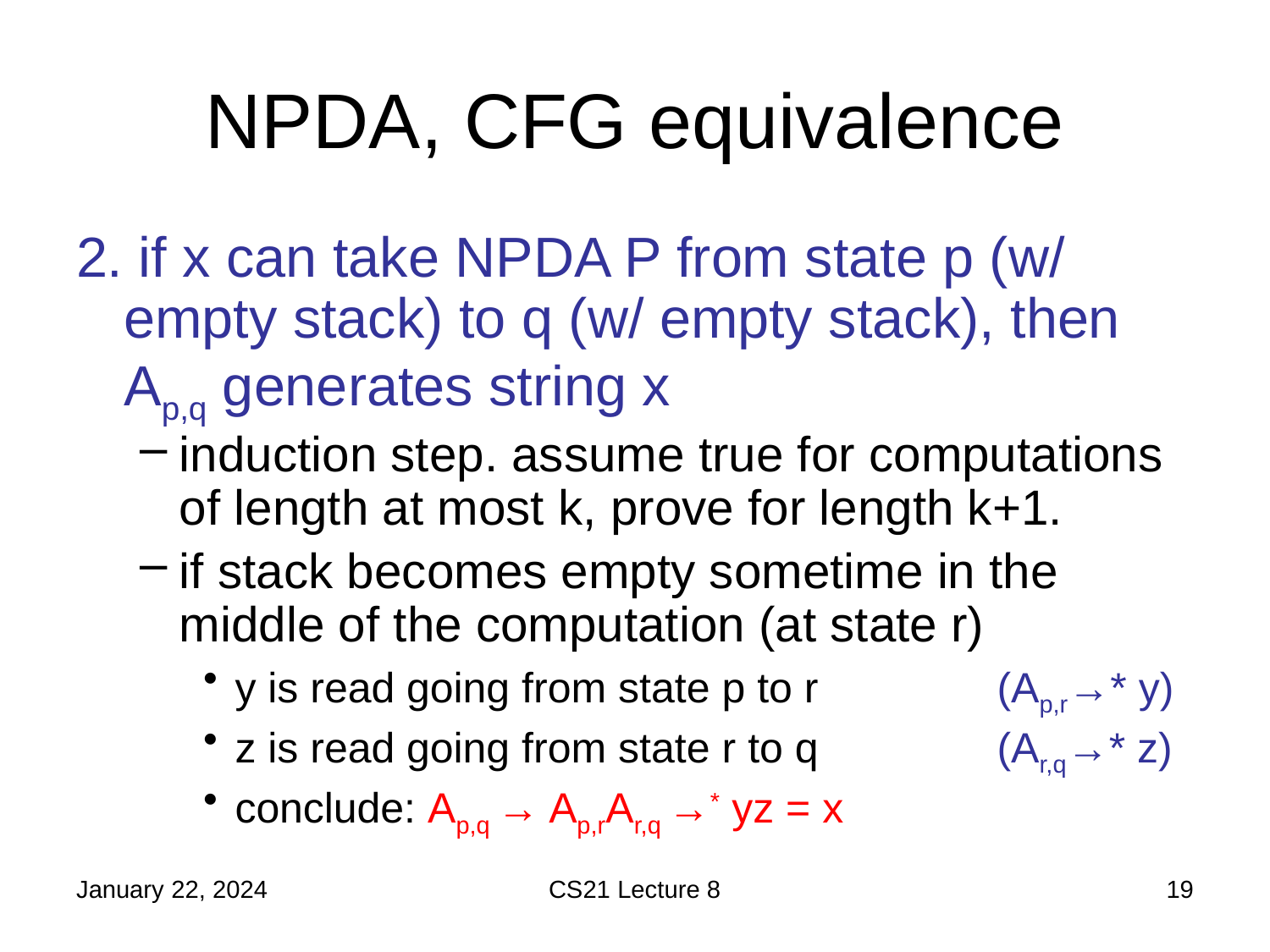

# NPDA, CFG equivalence
2. if x can take NPDA P from state p (w/ empty stack) to q (w/ empty stack), then Ap,q generates string x
induction step. assume true for computations of length at most k, prove for length k+1.
if stack becomes empty sometime in the middle of the computation (at state r)
y is read going from state p to r 		(Ap,r→* y)
z is read going from state r to q 		(Ar,q→* z)
conclude: Ap,q → Ap,rAr,q →* yz = x
January 22, 2024
CS21 Lecture 8
19